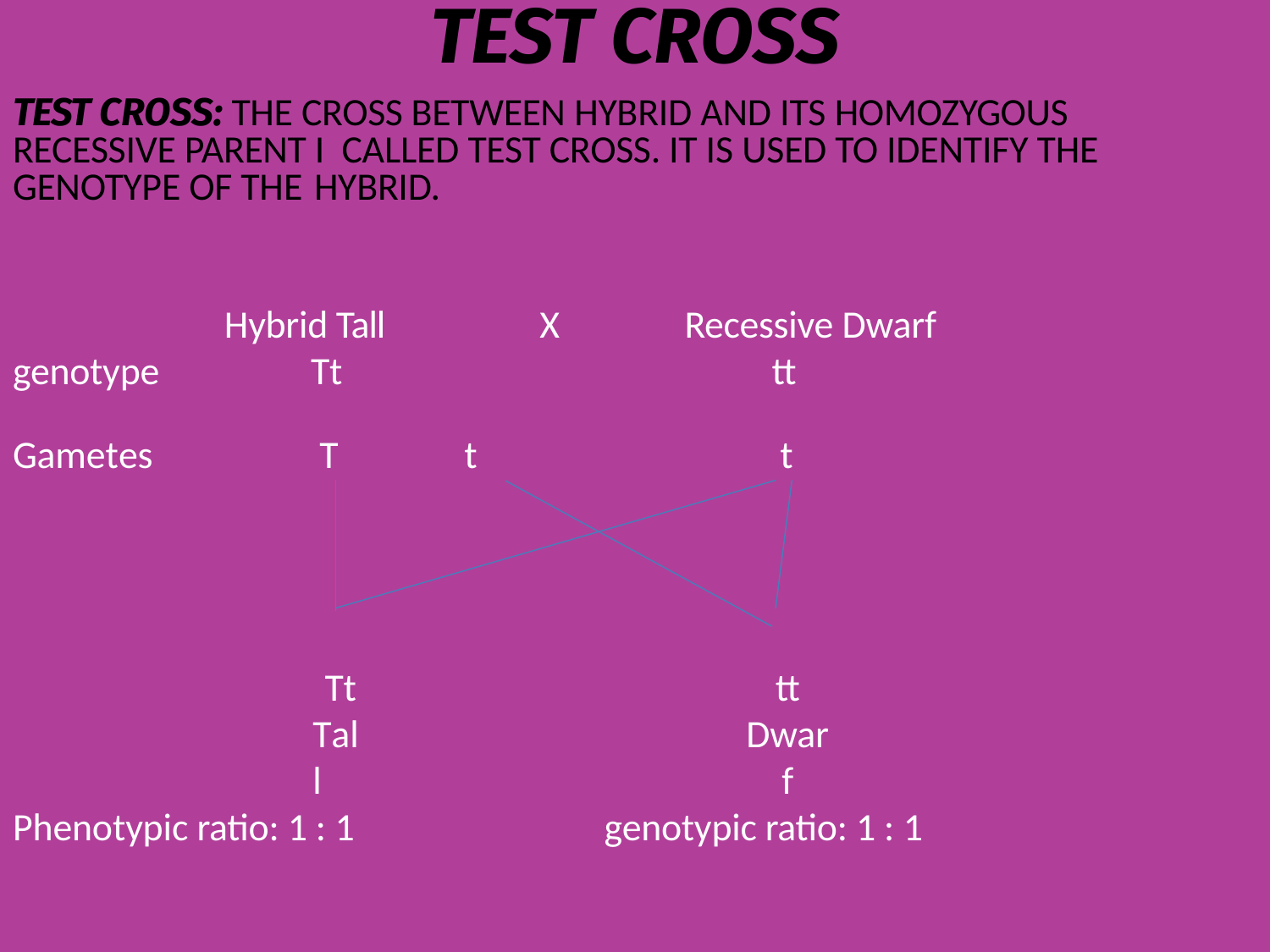

# test cross
Test cross: The cross between hybrid and its homozygous recessive parent I  called test cross. It is used to identify the genotype of the hybrid.
Hybrid Tall
Tt
X
Recessive Dwarf
tt
genotype
Gametes
T
t
t

Tt
Tall
tt
Dwarf
Phenotypic ratio: 1 : 1
genotypic ratio: 1 : 1